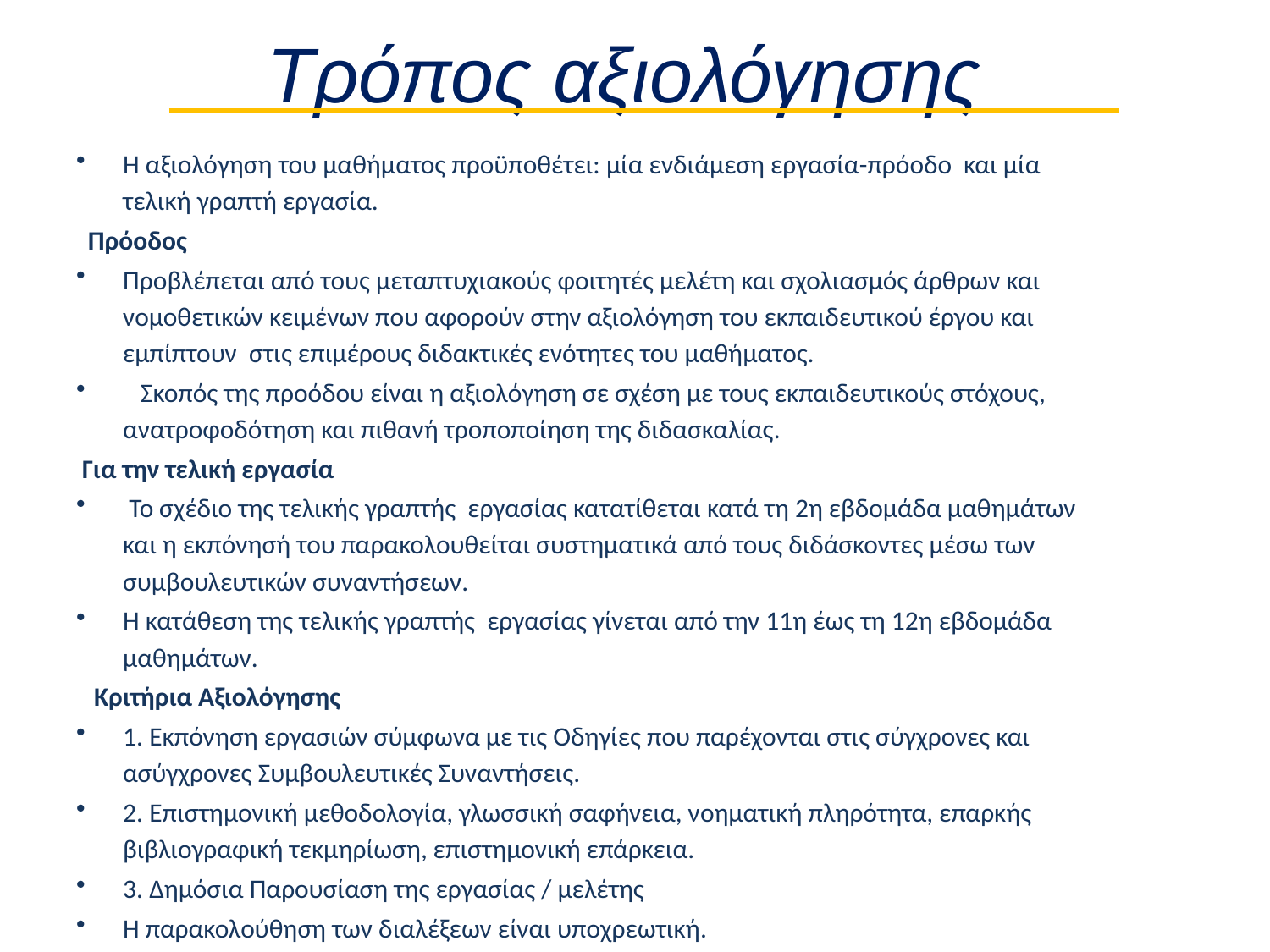

# Τρόπος αξιολόγησης
Η αξιολόγηση του μαθήματος προϋποθέτει: μία ενδιάμεση εργασία-πρόοδο  και μία τελική γραπτή εργασία.
  Πρόοδος
Προβλέπεται από τους μεταπτυχιακούς φοιτητές μελέτη και σχολιασμός άρθρων και νομοθετικών κειμένων που αφορούν στην αξιολόγηση του εκπαιδευτικού έργου και εμπίπτουν  στις επιμέρους διδακτικές ενότητες του μαθήματος.
   Σκοπός της προόδου είναι η αξιολόγηση σε σχέση με τους εκπαιδευτικούς στόχους, ανατροφοδότηση και πιθανή τροποποίηση της διδασκαλίας.
 Για την τελική εργασία
 Το σχέδιο της τελικής γραπτής  εργασίας κατατίθεται κατά τη 2η εβδομάδα μαθημάτων και η εκπόνησή του παρακολουθείται συστηματικά από τους διδάσκοντες μέσω των συμβουλευτικών συναντήσεων.
Η κατάθεση της τελικής γραπτής  εργασίας γίνεται από την 11η έως τη 12η εβδομάδα μαθημάτων.
   Κριτήρια Αξιολόγησης
1. Εκπόνηση εργασιών σύμφωνα με τις Οδηγίες που παρέχονται στις σύγχρονες και ασύγχρονες Συμβουλευτικές Συναντήσεις.
2. Επιστημονική μεθοδολογία, γλωσσική σαφήνεια, νοηματική πληρότητα, επαρκής βιβλιογραφική τεκμηρίωση, επιστημονική επάρκεια.
3. Δημόσια Παρουσίαση της εργασίας / μελέτης
Η παρακολούθηση των διαλέξεων είναι υποχρεωτική.